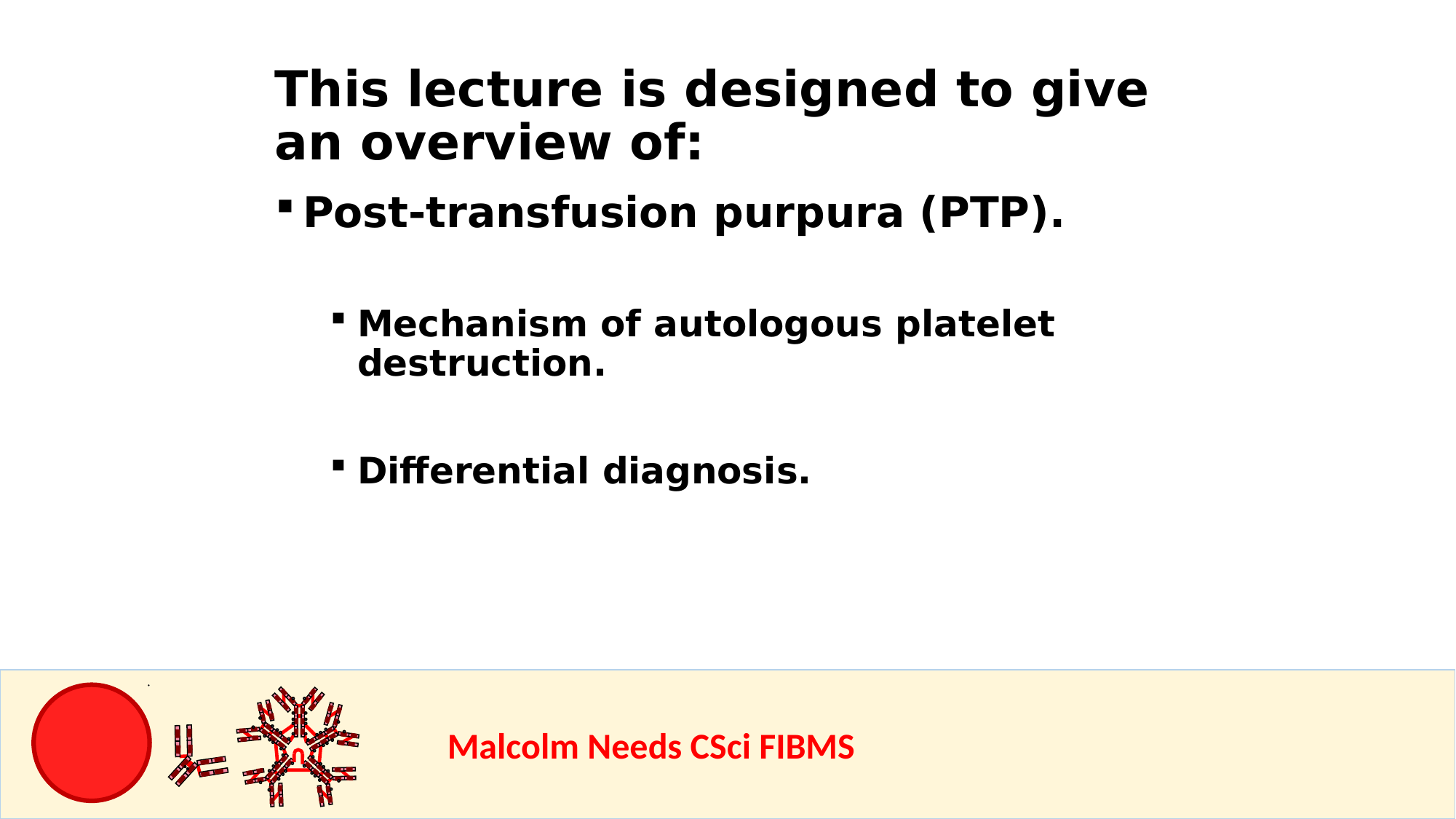

This lecture is designed to give an overview of:
Post-transfusion purpura (PTP).

Mechanism of autologous platelet destruction.

Differential diagnosis.

				Malcolm Needs CSci FIBMS